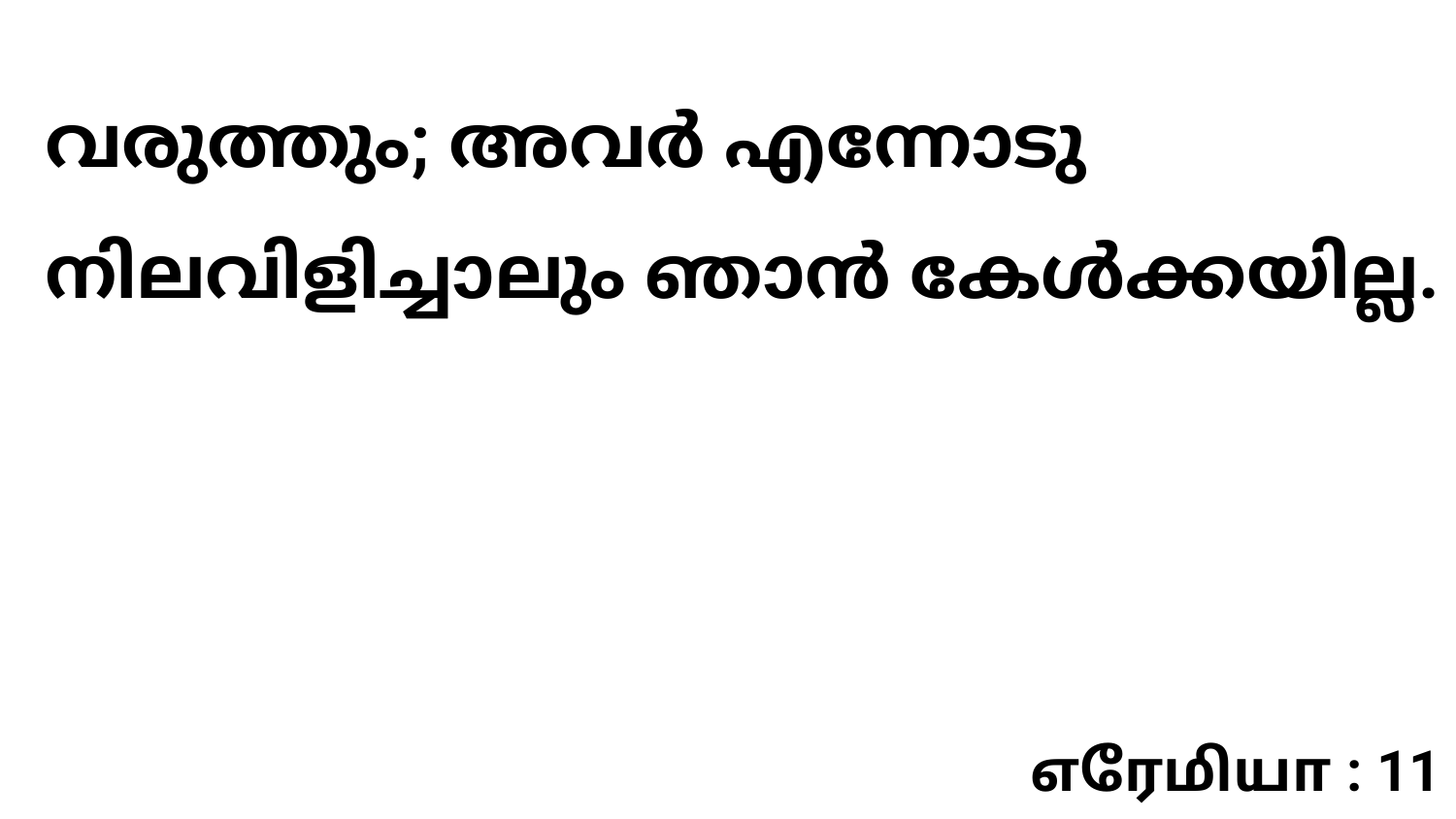

വരുത്തും; അവർ എന്നോടു നിലവിളിച്ചാലും ഞാൻ കേൾക്കയില്ല.
எரேமியா : 11